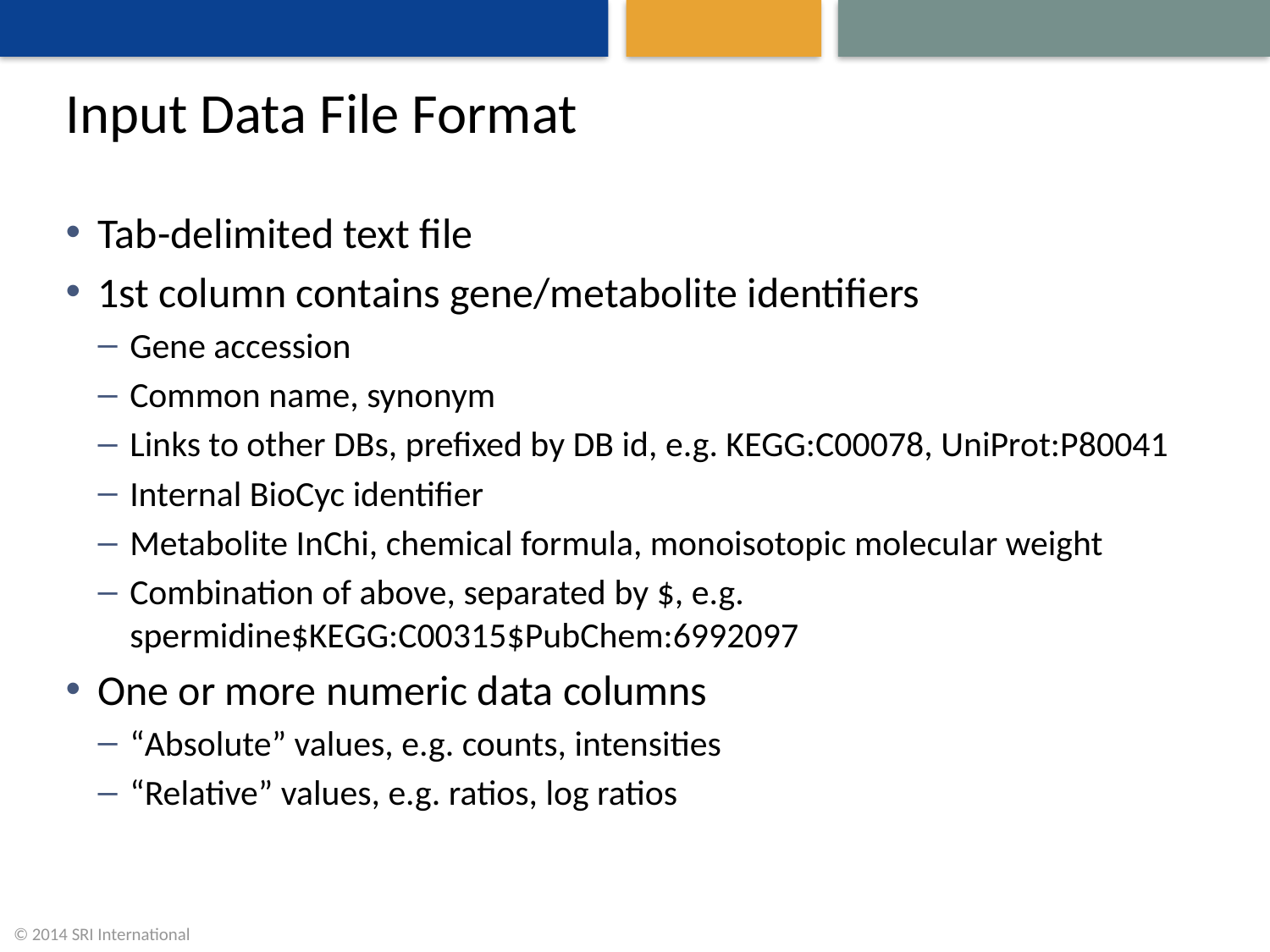

# Input Data File Format
Tab-delimited text file
1st column contains gene/metabolite identifiers
Gene accession
Common name, synonym
Links to other DBs, prefixed by DB id, e.g. KEGG:C00078, UniProt:P80041
Internal BioCyc identifier
Metabolite InChi, chemical formula, monoisotopic molecular weight
Combination of above, separated by $, e.g. spermidine$KEGG:C00315$PubChem:6992097
One or more numeric data columns
“Absolute” values, e.g. counts, intensities
“Relative” values, e.g. ratios, log ratios